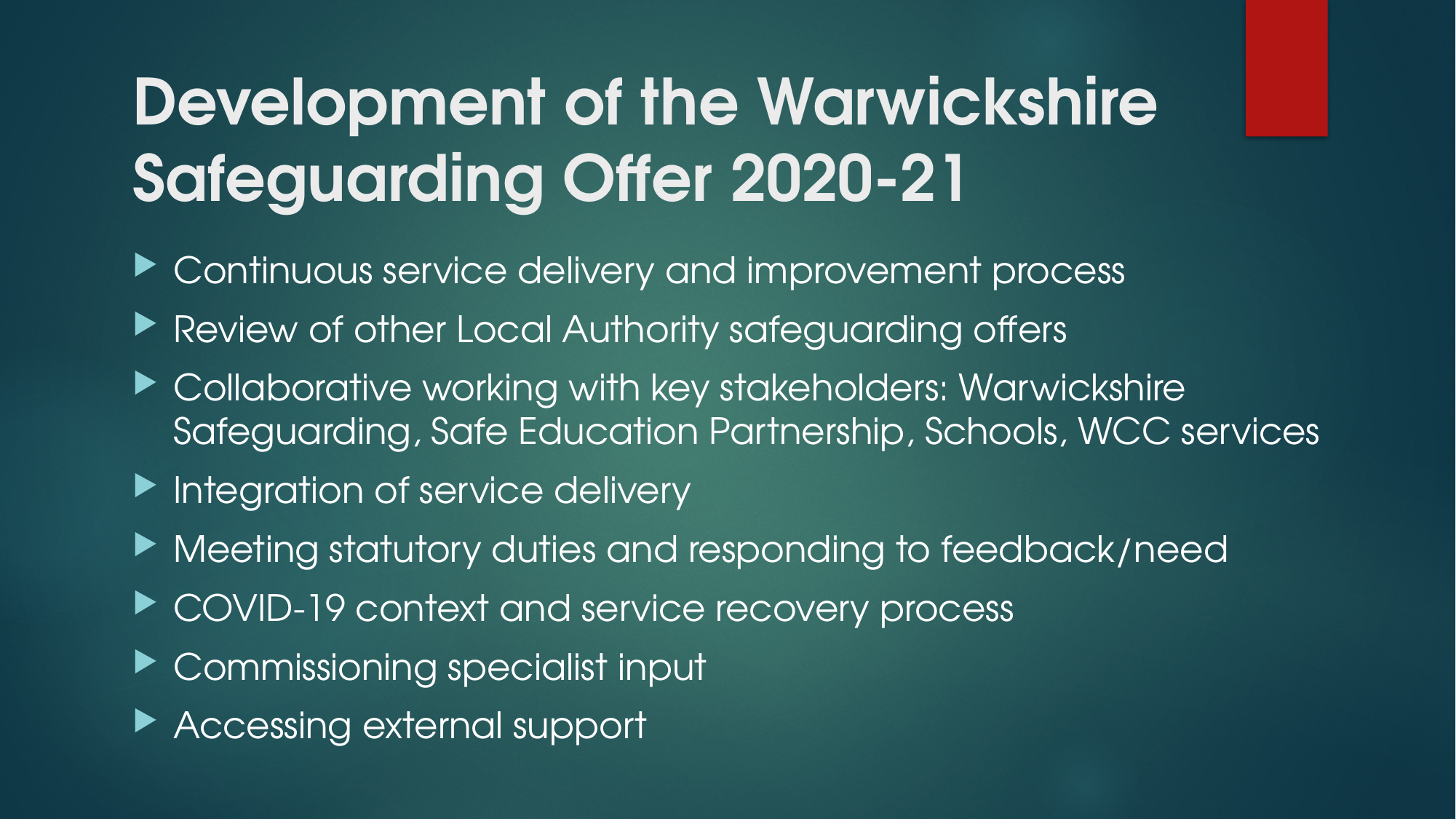

# Development of the Warwickshire Safeguarding Offer 2020-21
Continuous service delivery and improvement process
Review of other Local Authority safeguarding offers
Collaborative working with key stakeholders: Warwickshire Safeguarding, Safe Education Partnership, Schools, WCC services
Integration of service delivery
Meeting statutory duties and responding to feedback/need
COVID-19 context and service recovery process
Commissioning specialist input
Accessing external support